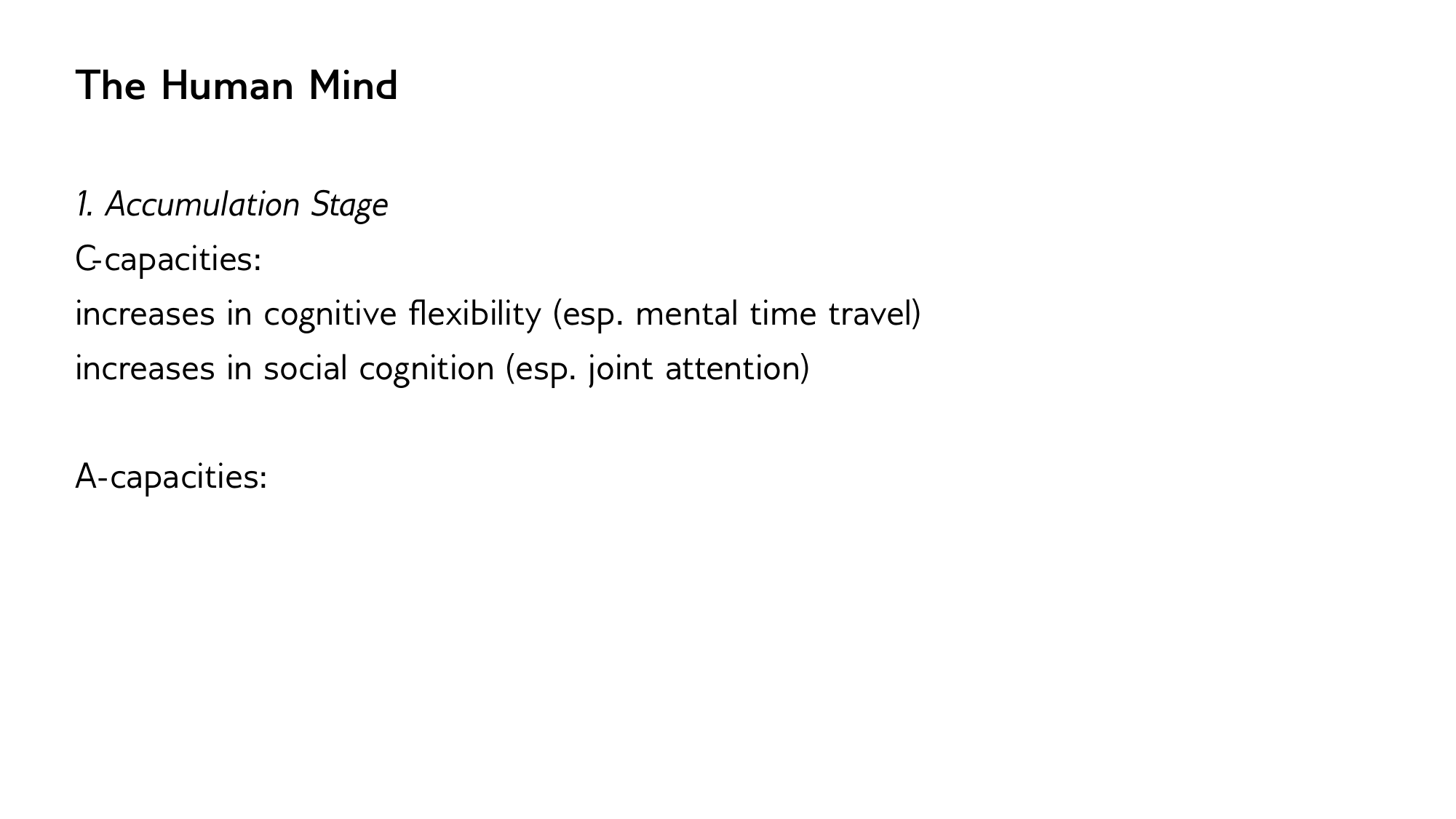

The Human Mind

1. Accumulation Stage
C-capacities:
increases in cognitive flexibility (esp. mental time travel)
increases in social cognition (esp. joint attention)

A-capacities: